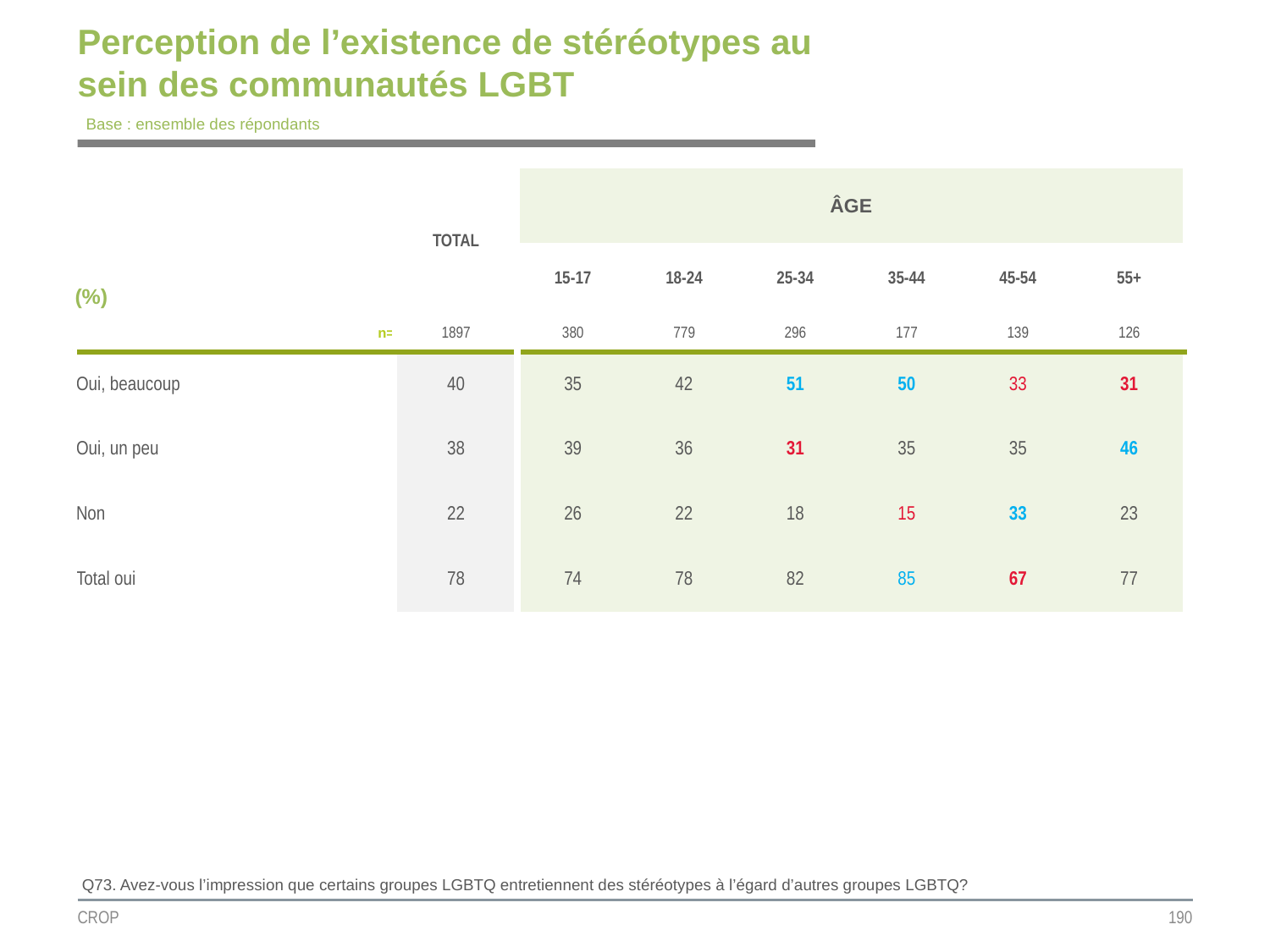

# Perception de l’existence de stéréotypes au sein des communautés LGBT
Base : ensemble des répondants
|  | TOTAL | ÂGE |  |  |  |  |  |
| --- | --- | --- | --- | --- | --- | --- | --- |
| (%) |  |  |  |  |  |  |  |
|  |  | 15-17 | 18-24 | 25-34 | 35-44 | 45-54 | 55+ |
| n= | 1897 | 380 | 779 | 296 | 177 | 139 | 126 |
| Oui, beaucoup | 40 | 35 | 42 | 51 | 50 | 33 | 31 |
| Oui, un peu | 38 | 39 | 36 | 31 | 35 | 35 | 46 |
| Non | 22 | 26 | 22 | 18 | 15 | 33 | 23 |
| Total oui | 78 | 74 | 78 | 82 | 85 | 67 | 77 |
Q73. Avez-vous l’impression que certains groupes LGBTQ entretiennent des stéréotypes à l’égard d’autres groupes LGBTQ?
CROP
190